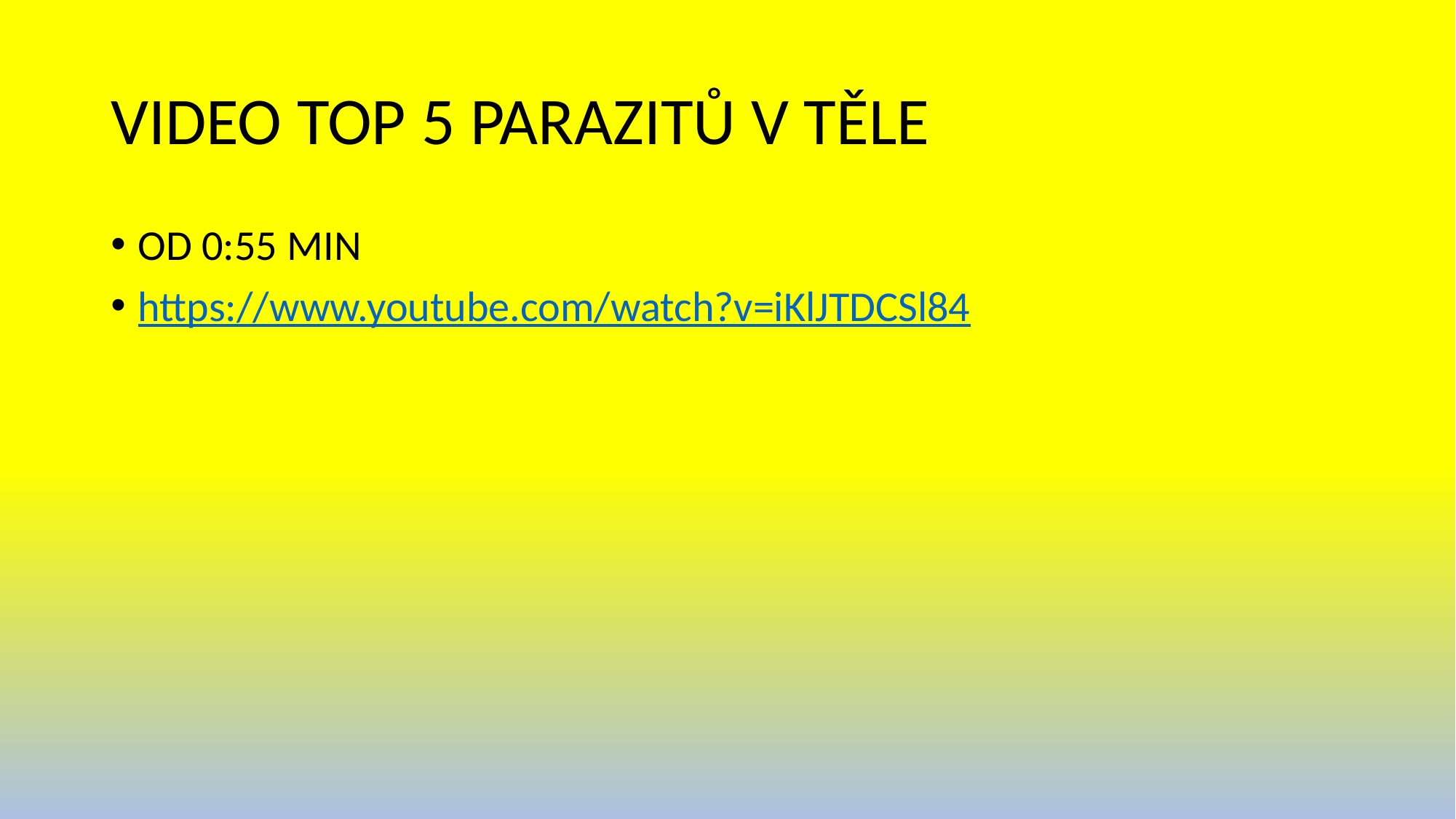

# VIDEO TOP 5 PARAZITŮ V TĚLE
OD 0:55 MIN
https://www.youtube.com/watch?v=iKlJTDCSl84